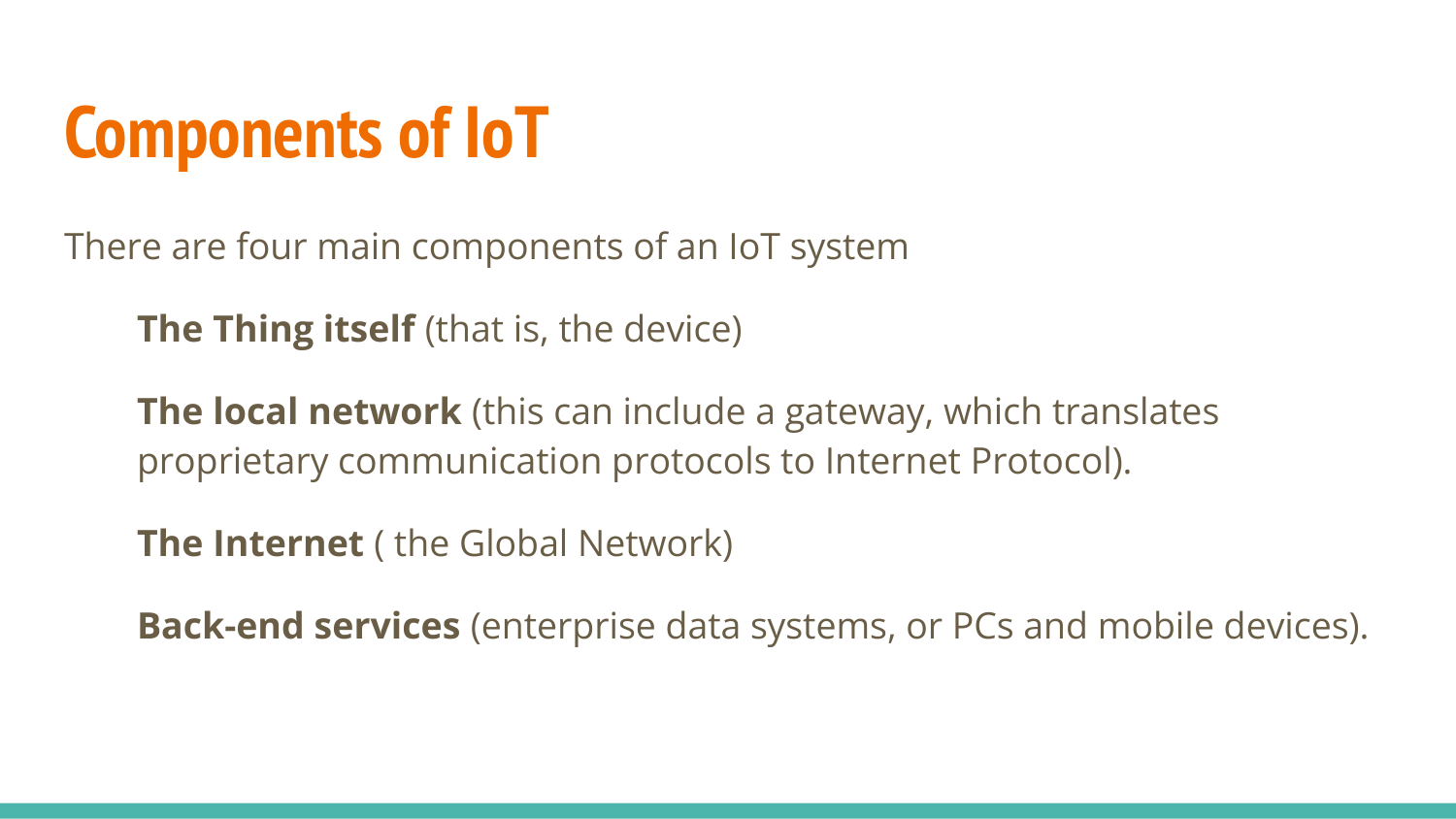

# Components of IoT
There are four main components of an IoT system
The Thing itself (that is, the device)
The local network (this can include a gateway, which translates proprietary communication protocols to Internet Protocol).
The Internet ( the Global Network)
Back-end services (enterprise data systems, or PCs and mobile devices).